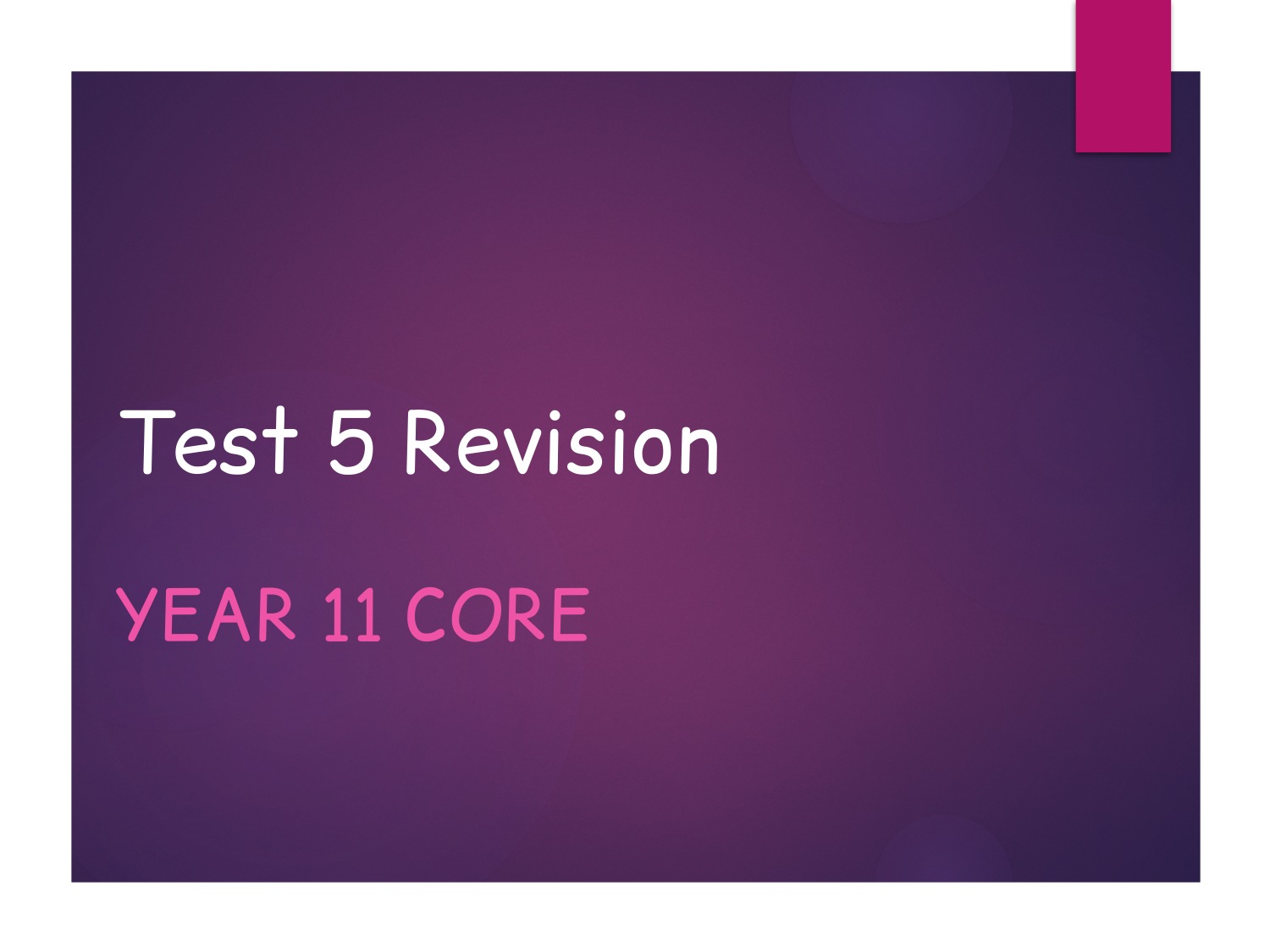

# Test 5 Revision
YEAR 11 Core